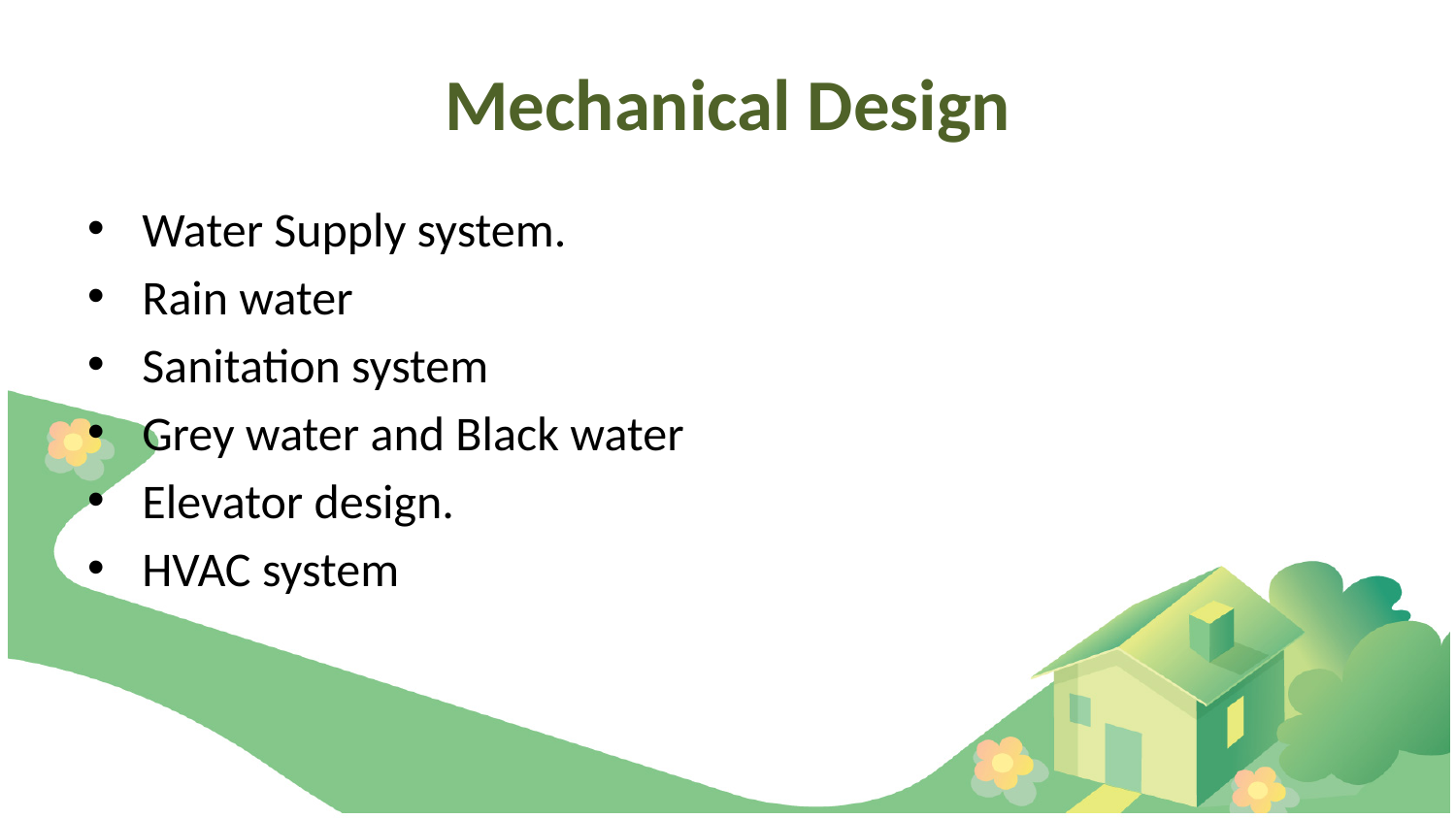

# Mechanical Design
Water Supply system.
Rain water
Sanitation system
Grey water and Black water
Elevator design.
HVAC system